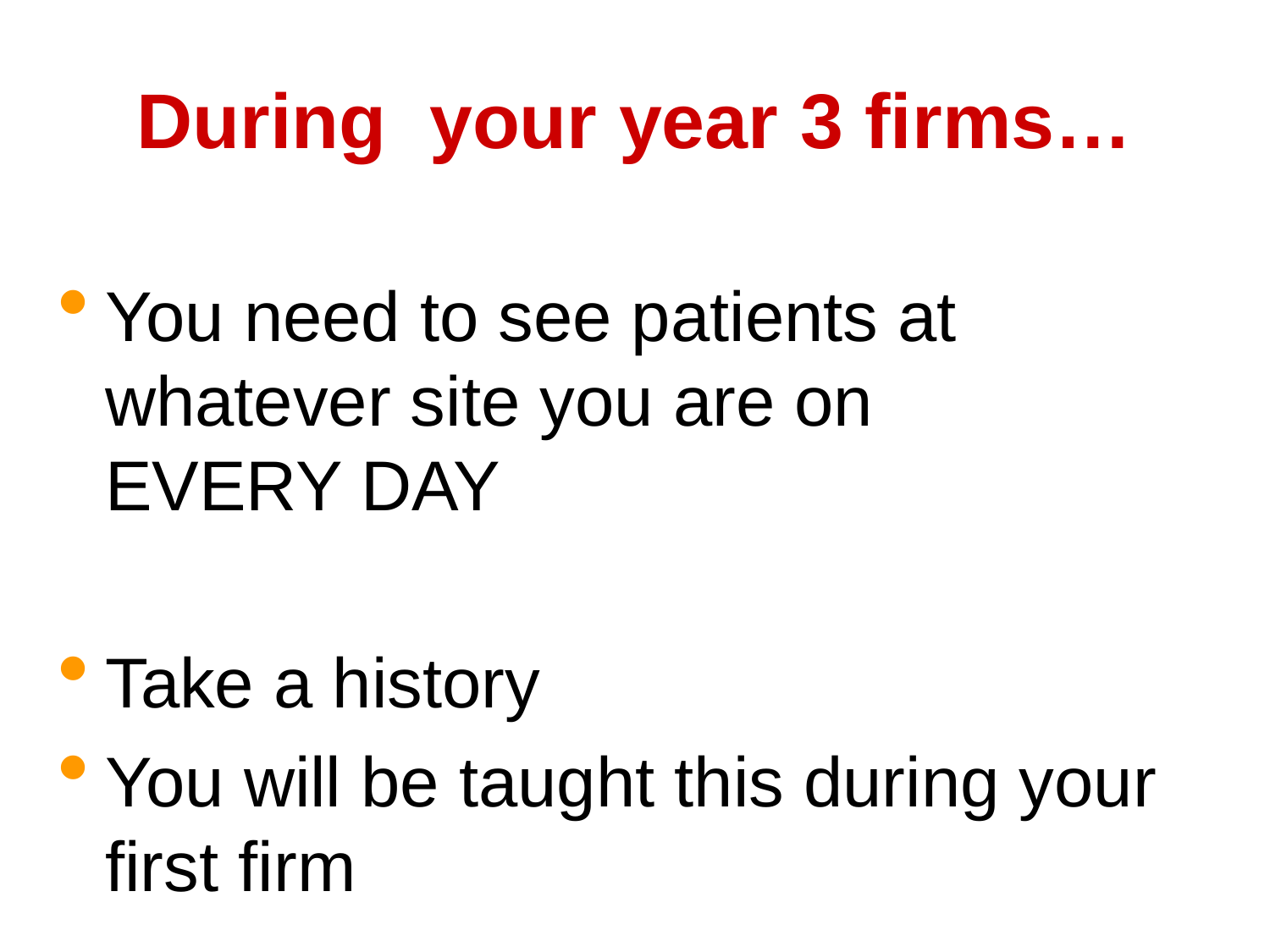

# During  your year 3 firms…
You need to see patients at whatever site you are on
EVERY DAY

Take a history
You will be taught this during your
first firm